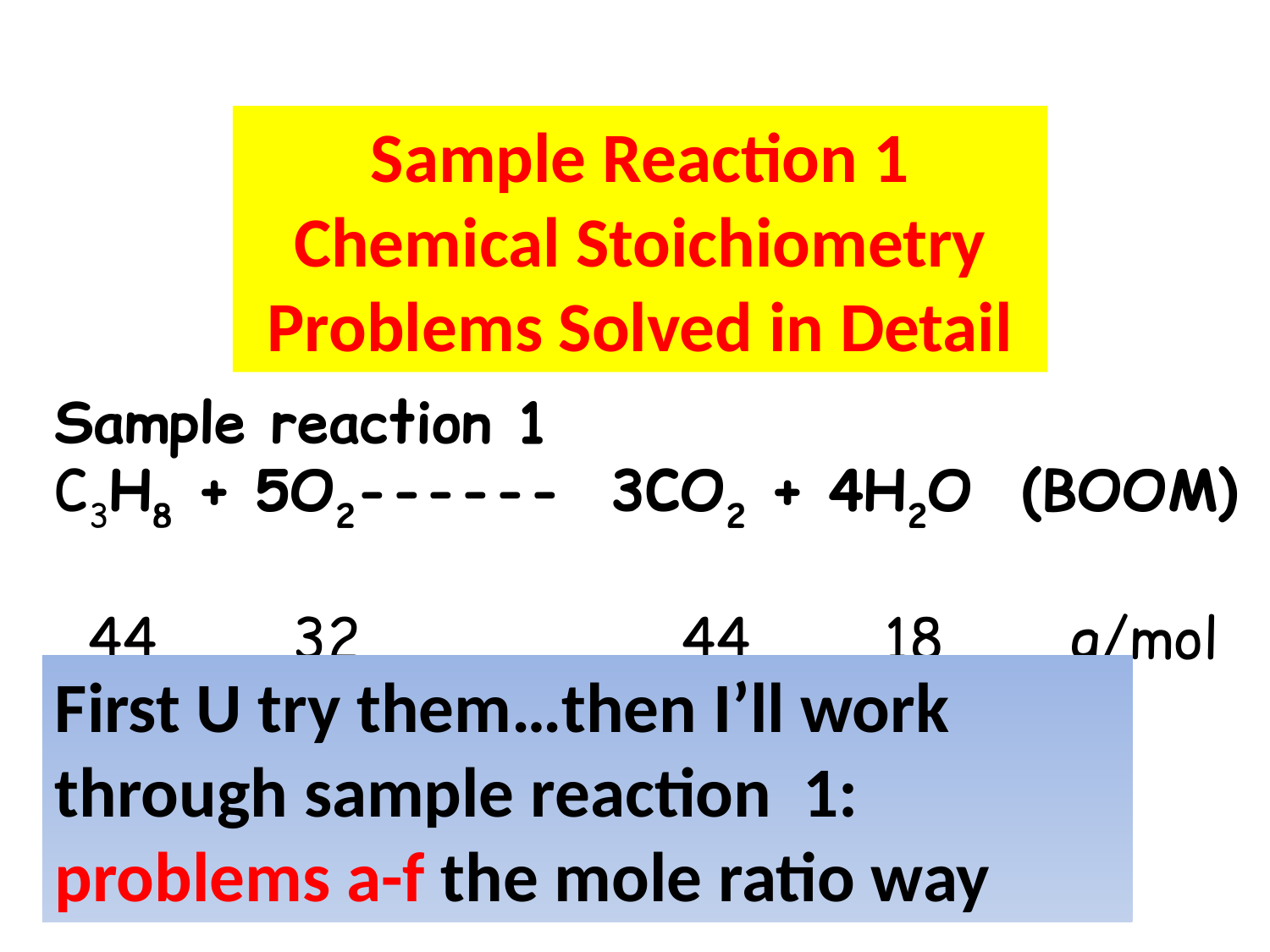

Sample Reaction 1 Chemical Stoichiometry Problems Solved in Detail

Sample reaction 1
C3H8 + 5O2------  3CO2 + 4H2O  (BOOM)
  44        32                   44	    18	g/mol
First U try them…then I’ll work through sample reaction  1: problems a-f the mole ratio way